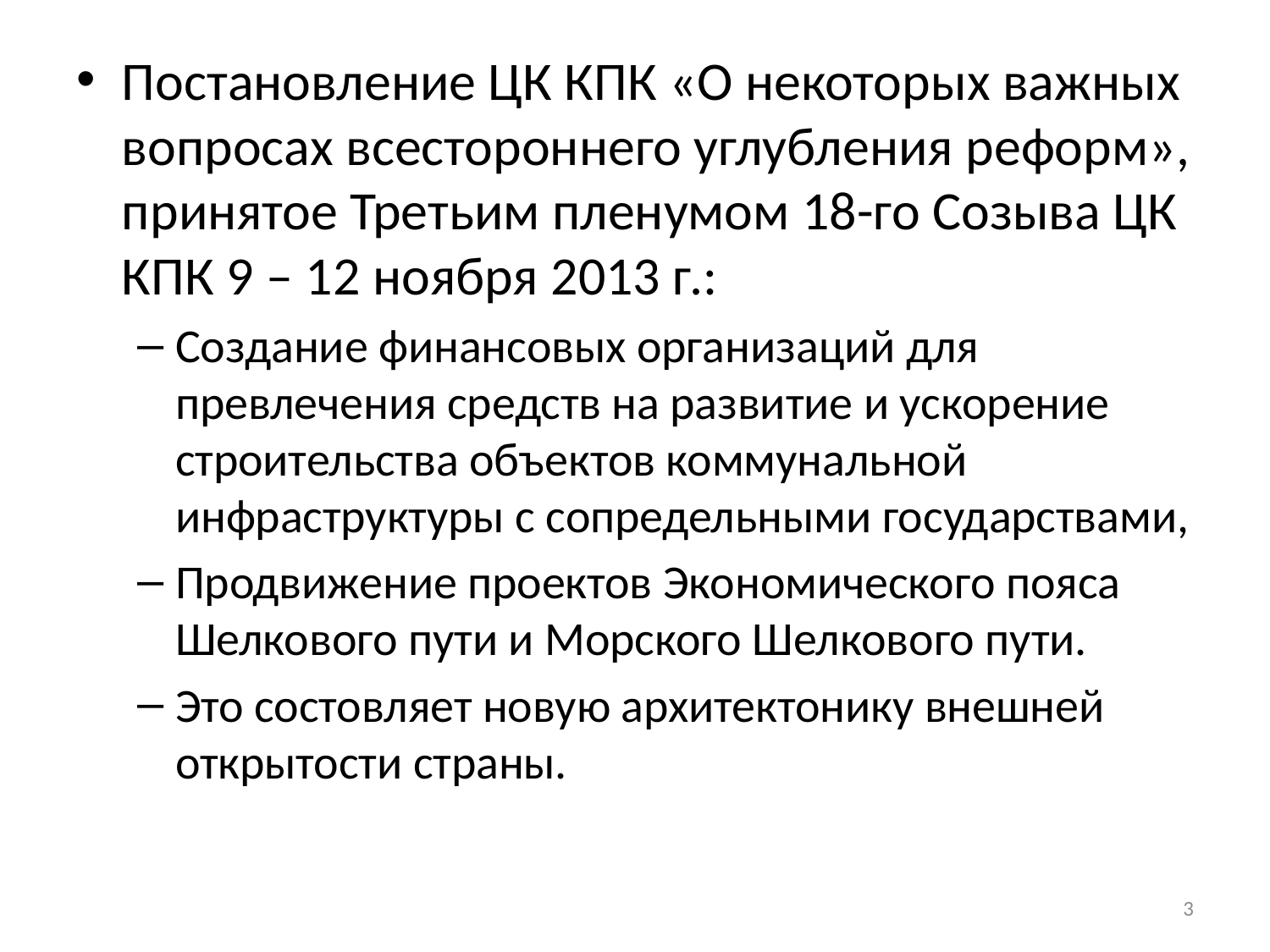

Постановление ЦК КПК «О некоторых важных вопросах всестороннего углубления реформ», принятое Третьим пленумом 18-го Созыва ЦК КПК 9 – 12 ноября 2013 г.:
Создание финансовых организаций для превлечения средств на развитие и ускорение строительства объектов коммунальной инфраструктуры с сопредельными государствами,
Продвижение проектов Экономического пояса Шелкового пути и Морского Шелкового пути.
Это состовляет новую архитектонику внешней открытости страны.

3